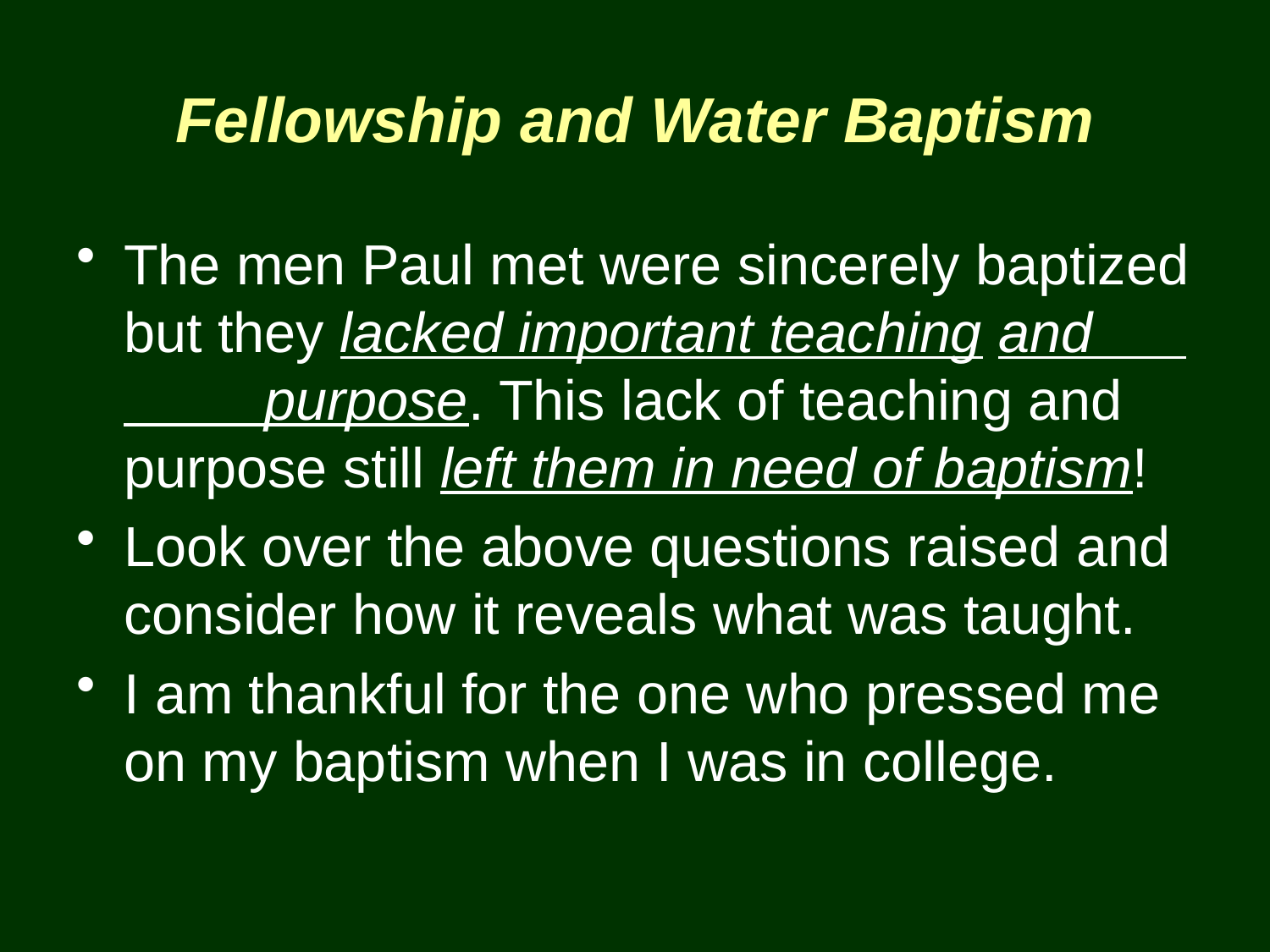

# Fellowship and Water Baptism
The men Paul met were sincerely baptized but they lacked important teaching and                purpose. This lack of teaching and purpose still left them in need of baptism!
Look over the above questions raised and consider how it reveals what was taught.
I am thankful for the one who pressed me on my baptism when I was in college.